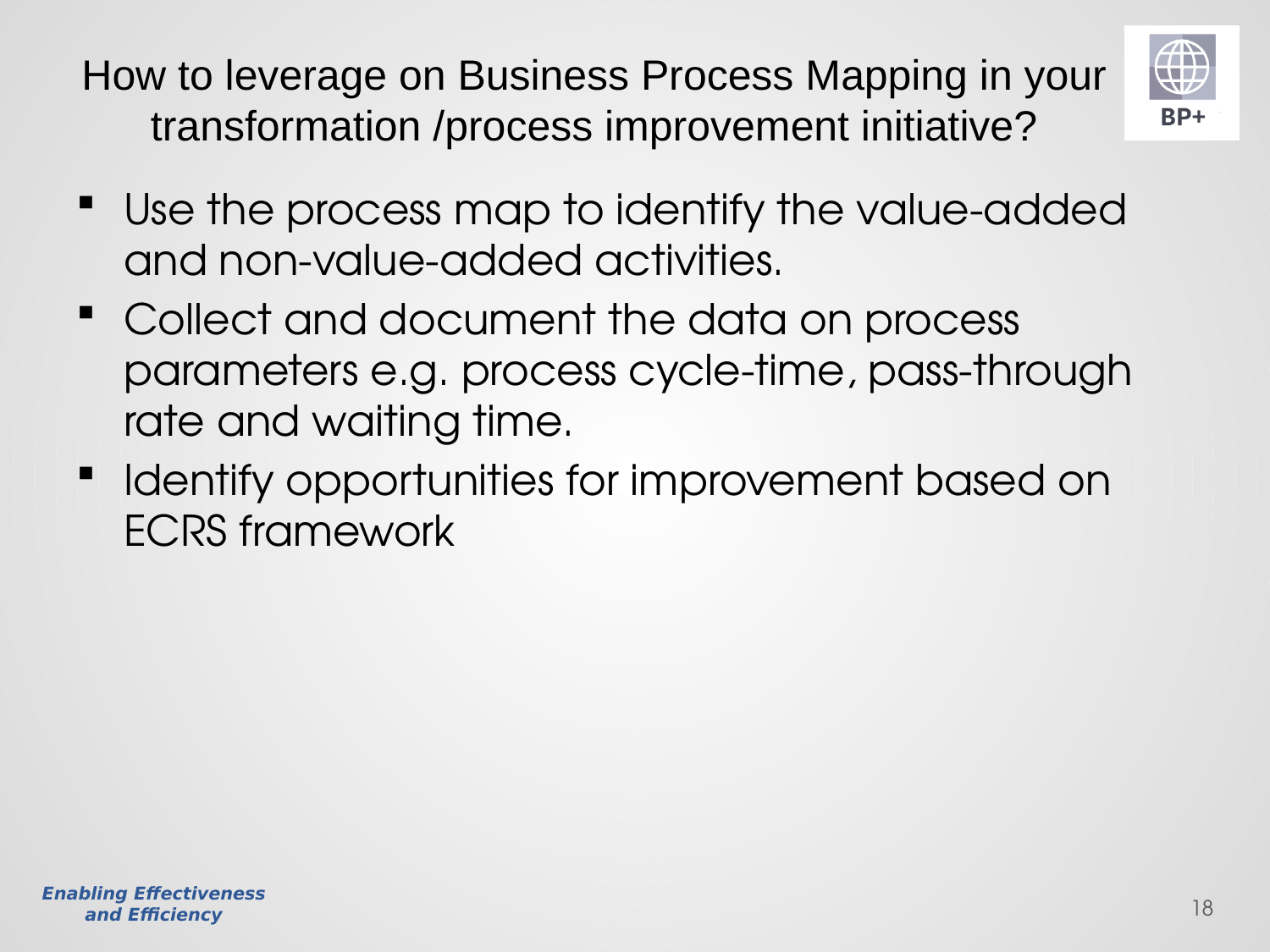

# How to leverage on Business Process Mapping in your transformation /process improvement initiative?
Use the process map to identify the value-added and non-value-added activities.
Collect and document the data on process parameters e.g. process cycle-time, pass-through rate and waiting time.
Identify opportunities for improvement based on ECRS framework
18